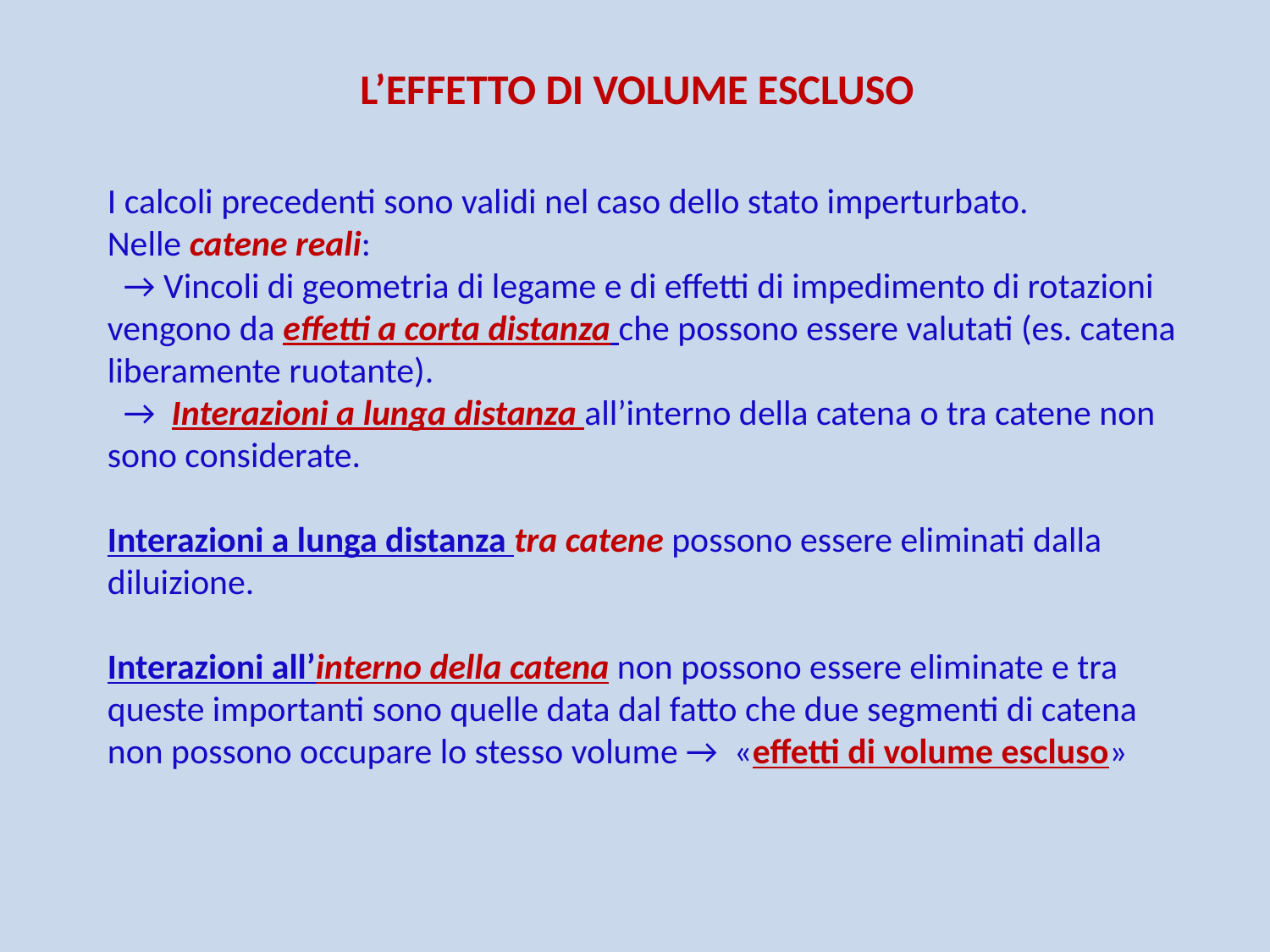

L’EFFETTO DI VOLUME ESCLUSO
I calcoli precedenti sono validi nel caso dello stato imperturbato.
Nelle catene reali:
  → Vincoli di geometria di legame e di effetti di impedimento di rotazioni vengono da effetti a corta distanza che possono essere valutati (es. catena liberamente ruotante).
  →  Interazioni a lunga distanza all’interno della catena o tra catene non  sono considerate.

Interazioni a lunga distanza tra catene possono essere eliminati dalla diluizione.

Interazioni all’interno della catena non possono essere eliminate e tra queste importanti sono quelle data dal fatto che due segmenti di catena non possono occupare lo stesso volume →  «effetti di volume escluso»